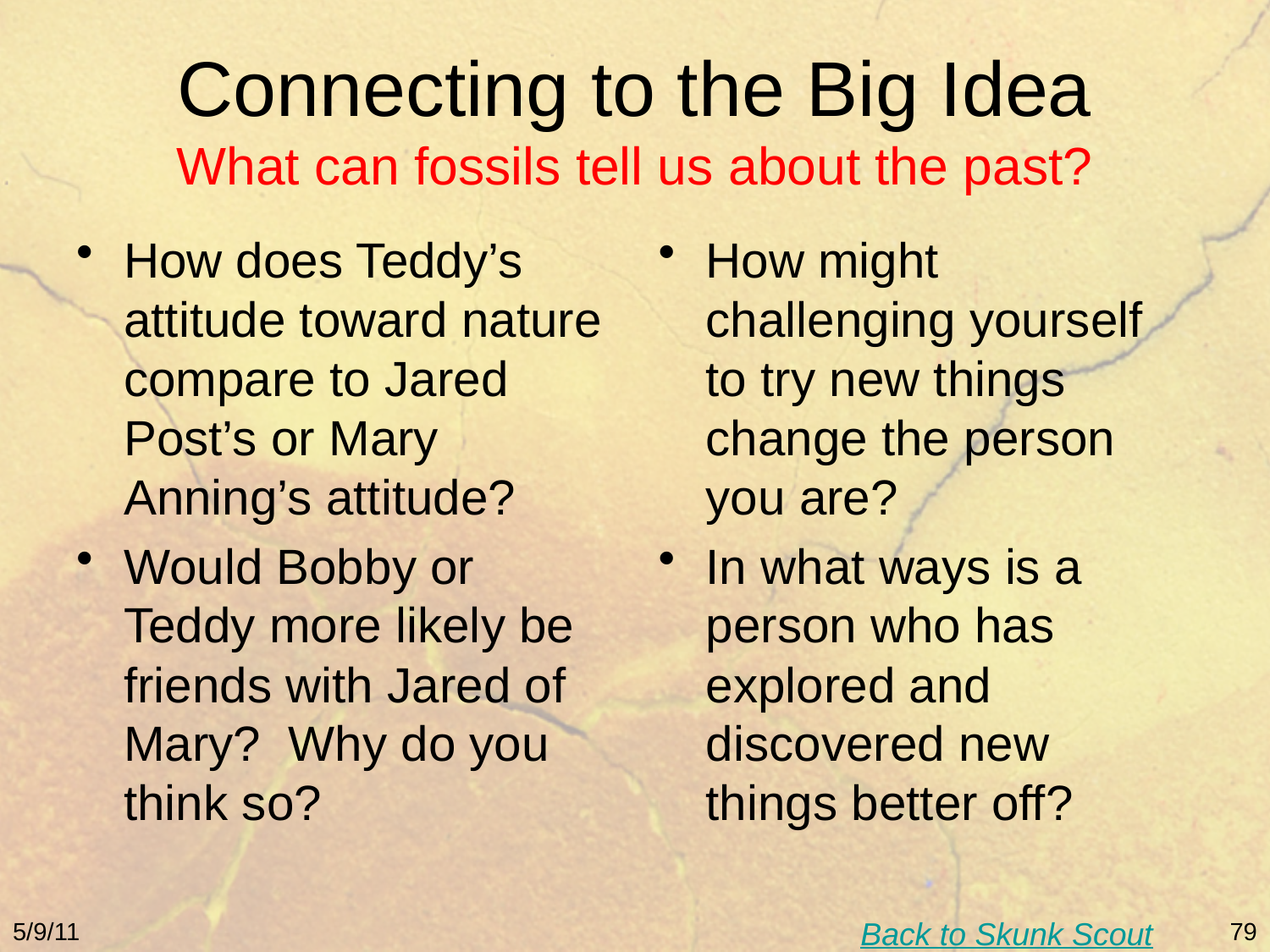

# Connecting to the Big Idea What can fossils tell us about the past?
How does Teddy’s attitude toward nature compare to Jared Post’s or Mary Anning’s attitude?
Would Bobby or Teddy more likely be friends with Jared of Mary?  Why do you think so?
How might challenging yourself to try new things change the person you are?
In what ways is a person who has explored and discovered new things better off?
Back to Skunk Scout
5/9/11
79